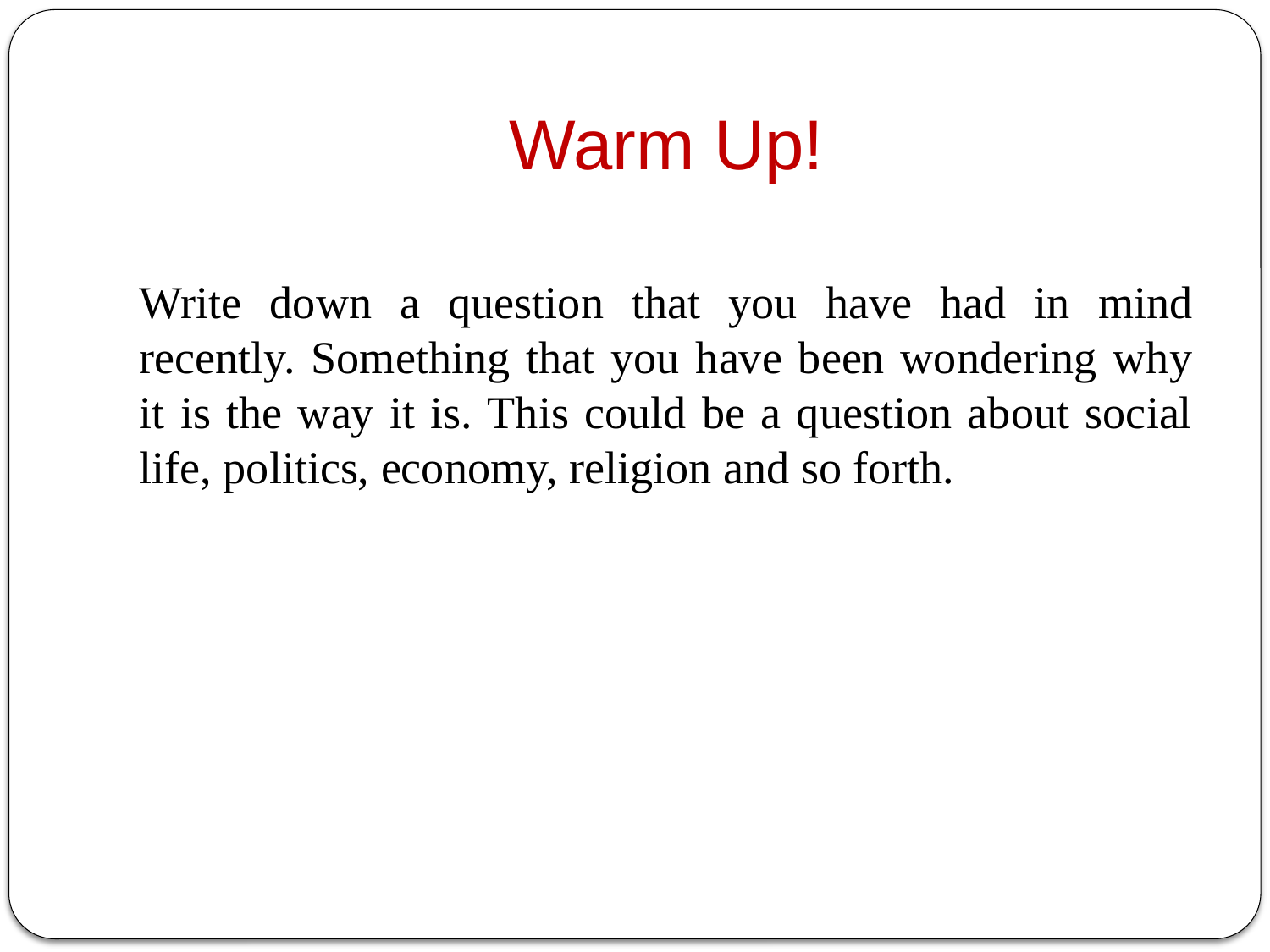

# Warm Up!

Write down a question that you have had in mind recently. Something that you have been wondering why it is the way it is. This could be a question about social life, politics, economy, religion and so forth.